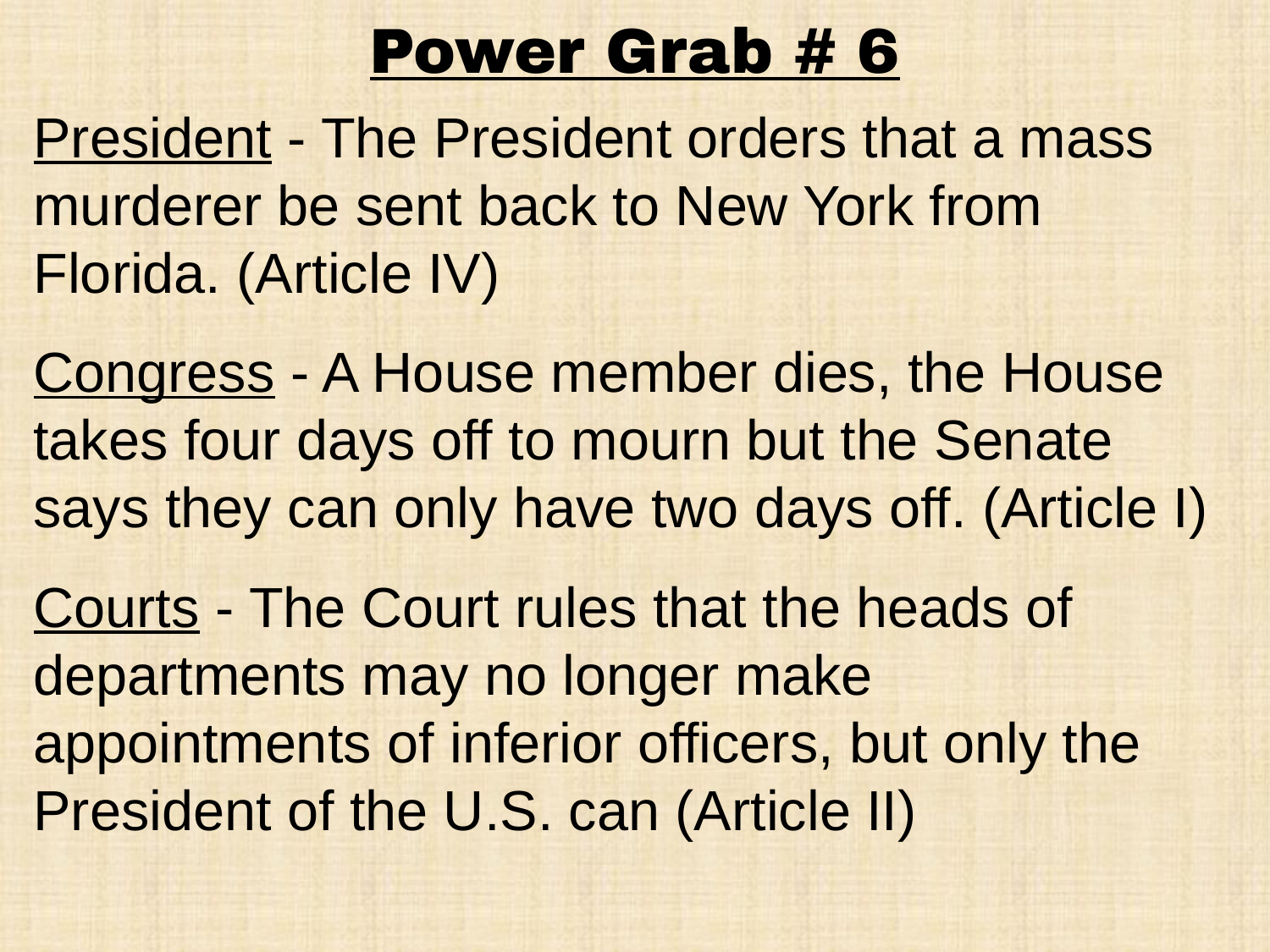

Power Grab # 6
President - The President orders that a mass murderer be sent back to New York from Florida. (Article IV)
Congress - A House member dies, the House takes four days off to mourn but the Senate says they can only have two days off. (Article I)
Courts - The Court rules that the heads of departments may no longer make appointments of inferior officers, but only the President of the U.S. can (Article II)